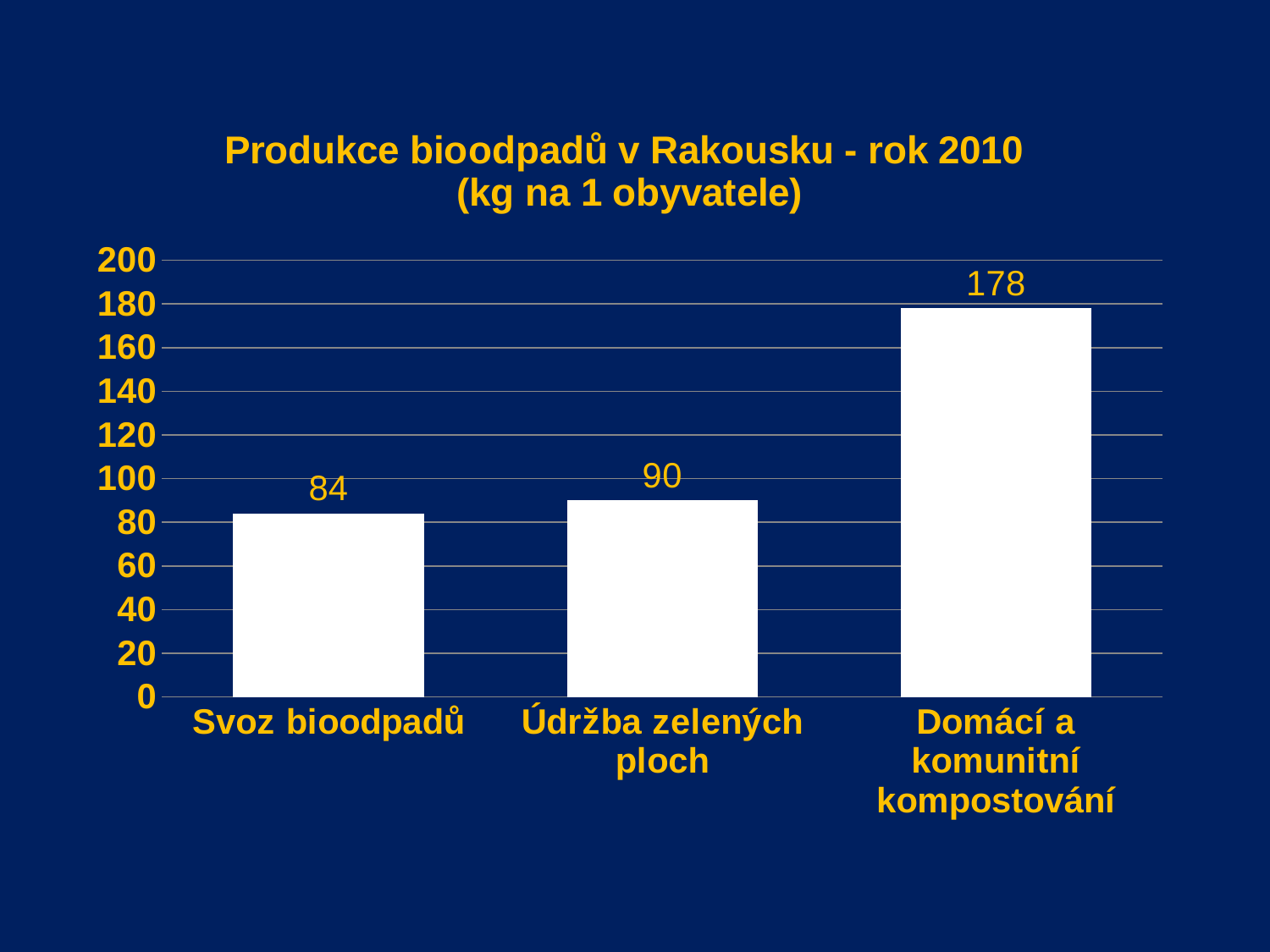

### Chart: Produkce bioodpadů v Rakousku - rok 2010  (kg na 1 obyvatele)

| Category |  |
|---|---|
| Svoz bioodpadů | 84.0 |
| Údržba zelených ploch | 90.0 |
| Domácí a komunitní kompostování | 178.0 |